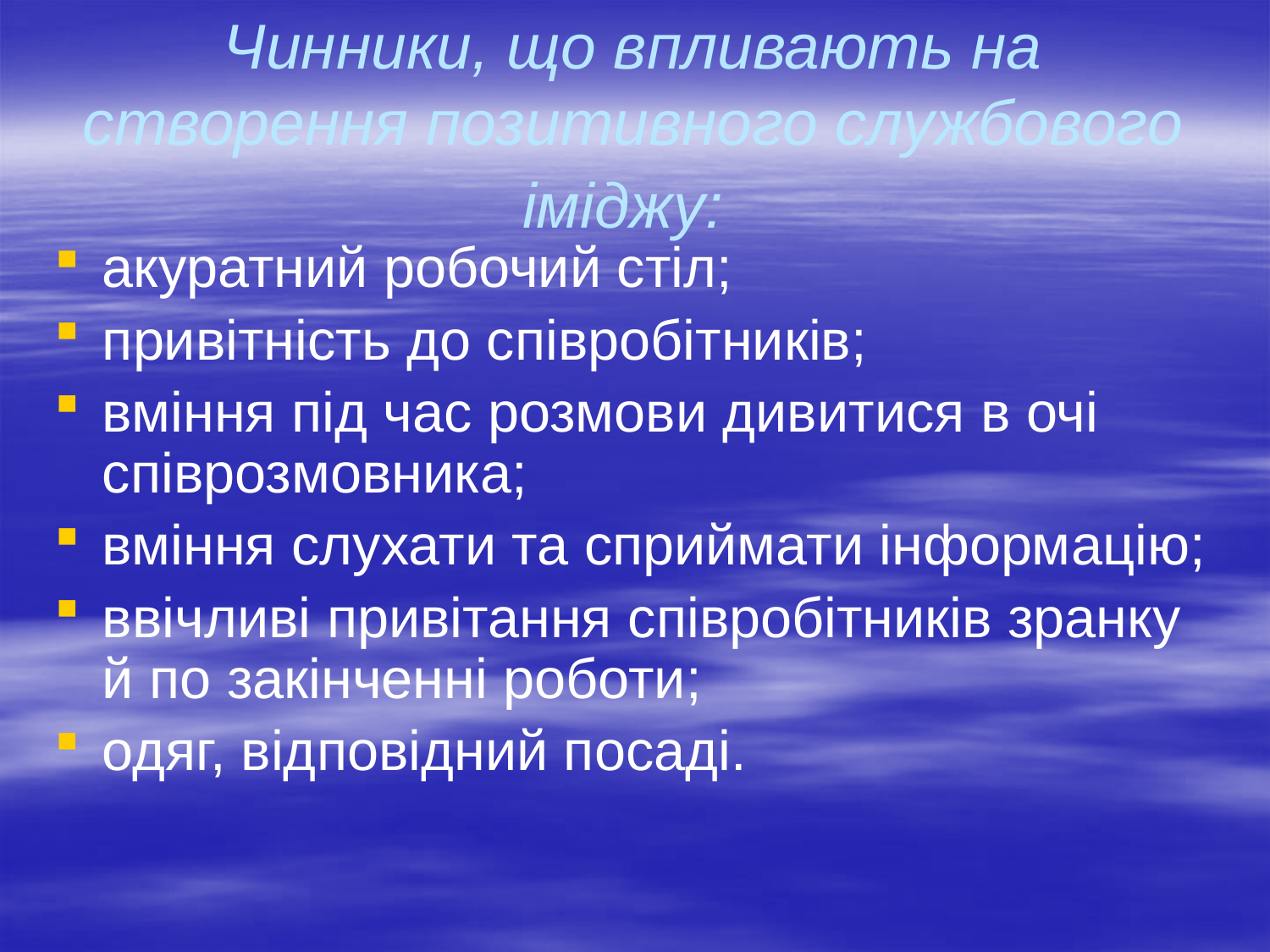

# Чинники, що впливають на створення позитивного службового іміджу:
акуратний робочий стіл;
привітність до співробітників;
вміння під час розмови дивитися в очі співрозмовника;
вміння слухати та сприймати інформацію;
ввічливі привітання співробітників зранку й по закінченні роботи;
одяг, відповідний посаді.